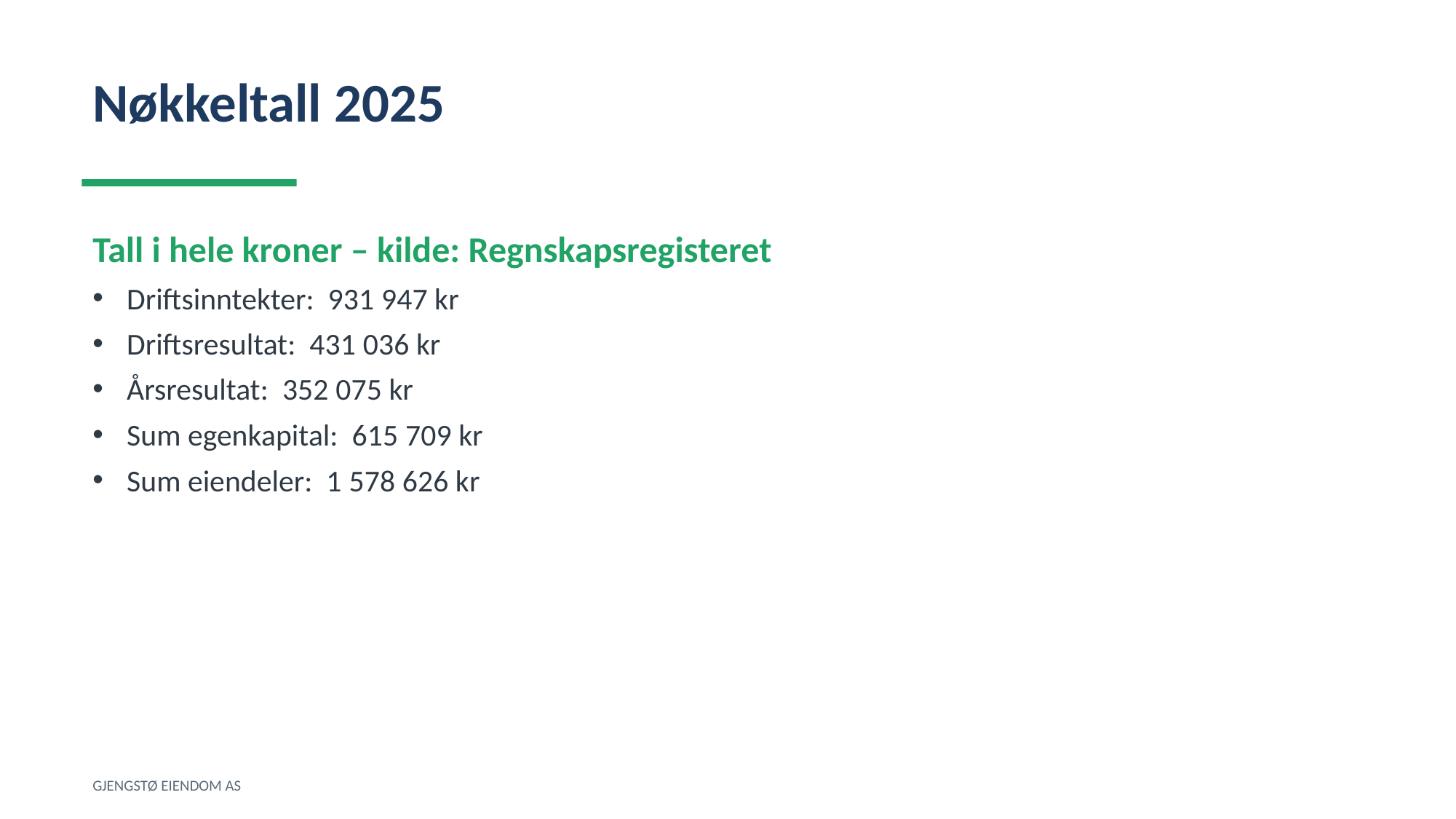

Nøkkeltall 2025

Tall i hele kroner – kilde: Regnskapsregisteret
Driftsinntekter:  931 947 kr
Driftsresultat:  431 036 kr
Årsresultat:  352 075 kr
Sum egenkapital:  615 709 kr
Sum eiendeler:  1 578 626 kr
GJENGSTØ EIENDOM AS